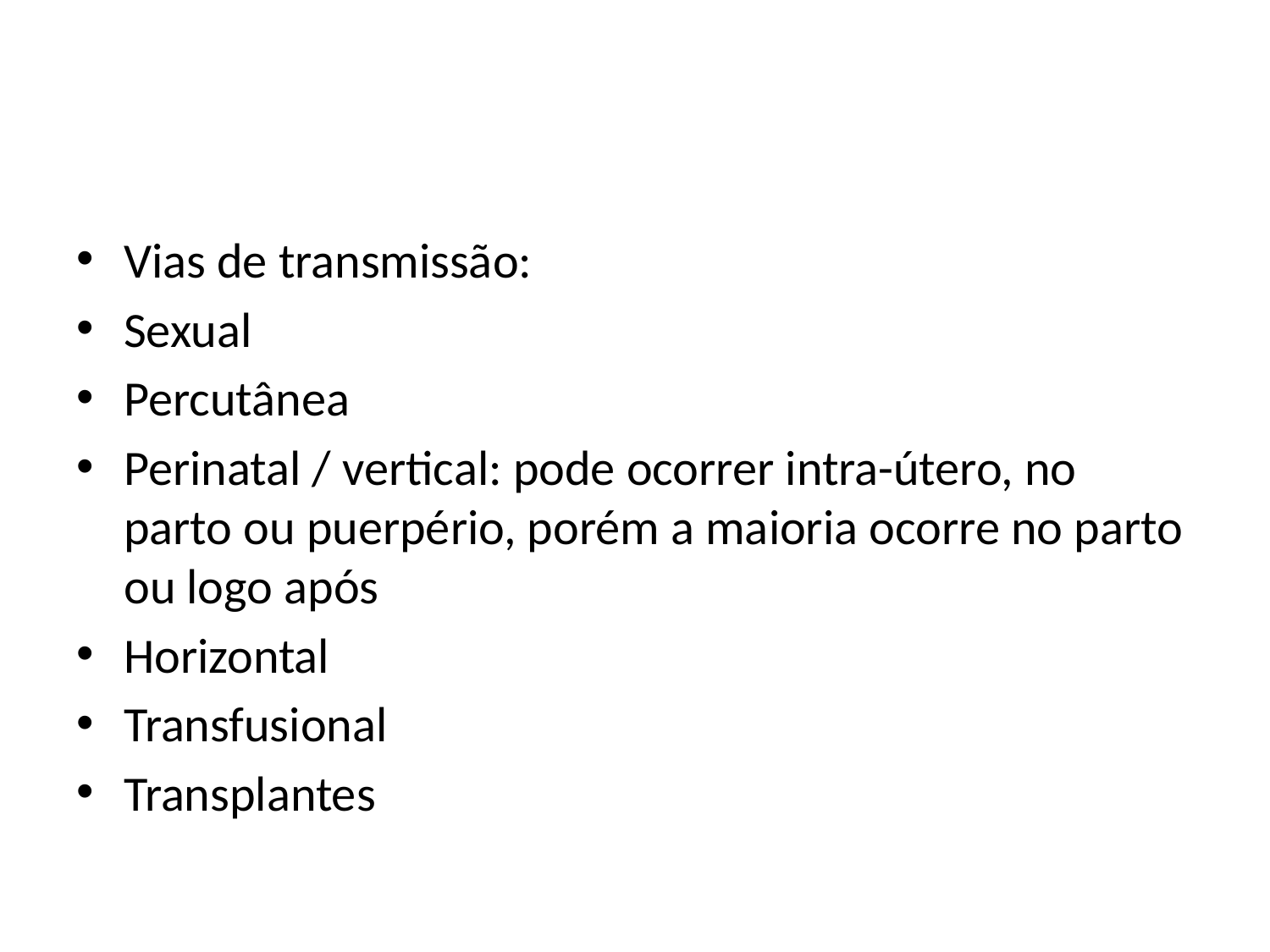

#
Vias de transmissão:
Sexual
Percutânea
Perinatal / vertical: pode ocorrer intra-útero, no parto ou puerpério, porém a maioria ocorre no parto ou logo após
Horizontal
Transfusional
Transplantes